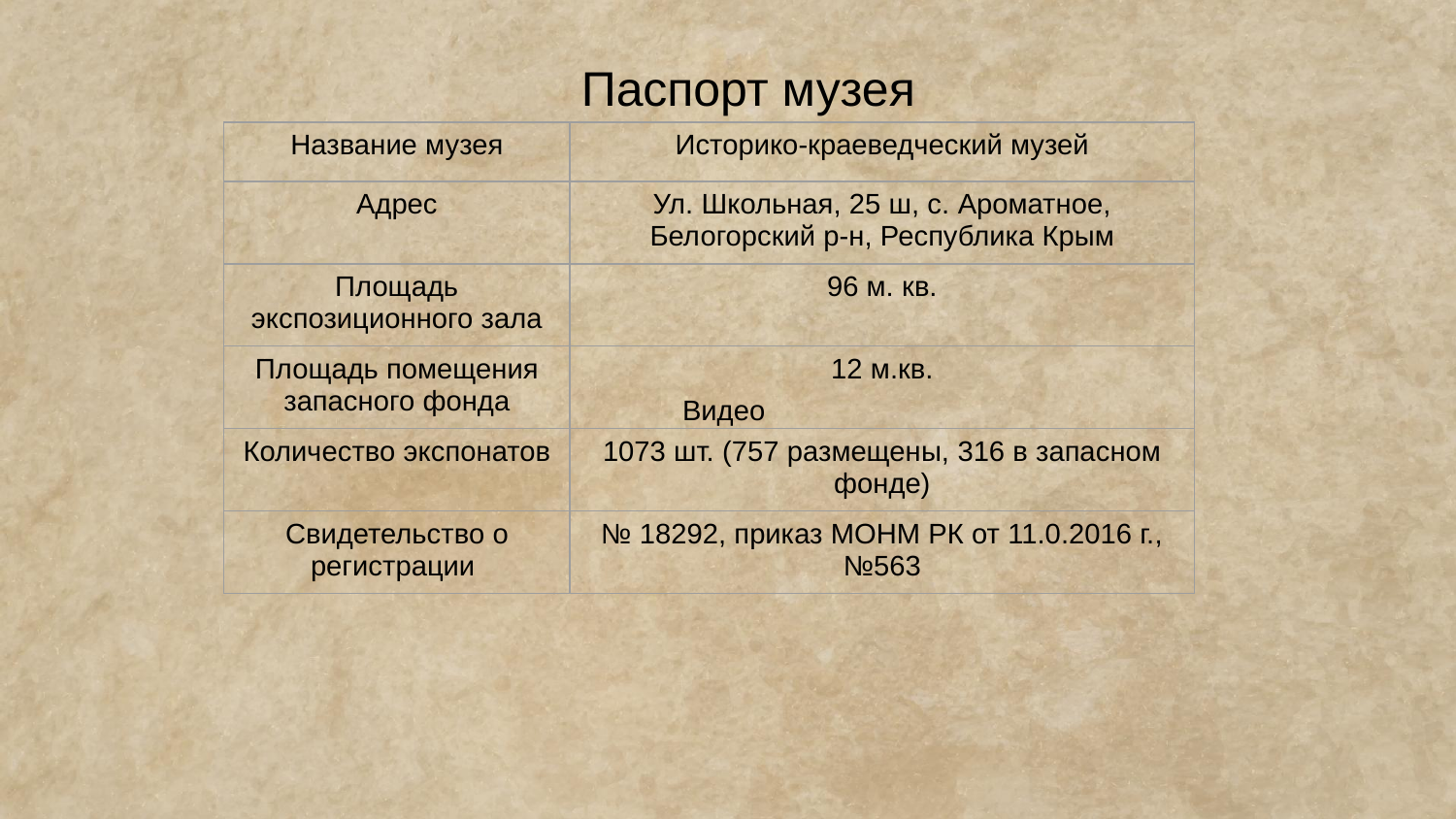

Паспорт музея

| Название музея | Историко-краеведческий музей |
| --- | --- |
| Адрес | Ул. Школьная, 25 ш, с. Ароматное, Белогорский р-н, Республика Крым |
| Площадь экспозиционного зала | 96 м. кв. |
| Площадь помещения запасного фонда | 12 м.кв. |
| Количество экспонатов | 1073 шт. (757 размещены, 316 в запасном фонде) |
| Свидетельство о регистрации | № 18292, приказ МОНМ РК от 11.0.2016 г., №563 |
Видео